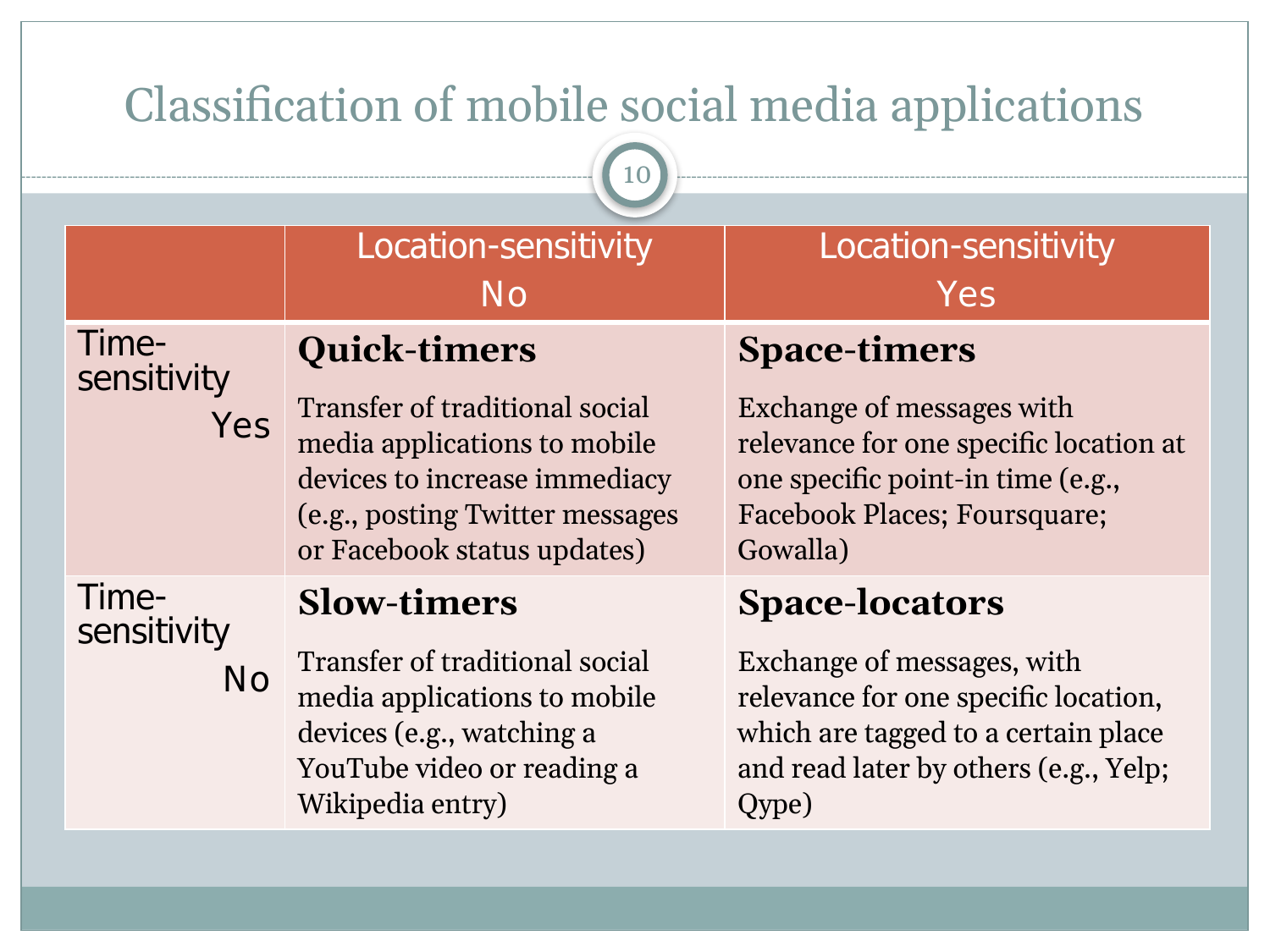

# Classification of mobile social media applications
10
|  | Location-sensitivity No | Location-sensitivity Yes |
| --- | --- | --- |
| Time-sensitivity Yes | Quick-timers Transfer of traditional social media applications to mobile devices to increase immediacy (e.g., posting Twitter messages or Facebook status updates) | Space-timers Exchange of messages with relevance for one specific location at one specific point-in time (e.g., Facebook Places; Foursquare; Gowalla) |
| Time-sensitivity No | Slow-timers Transfer of traditional social media applications to mobile devices (e.g., watching a YouTube video or reading a Wikipedia entry) | Space-locators Exchange of messages, with relevance for one specific location, which are tagged to a certain place and read later by others (e.g., Yelp; Qype) |